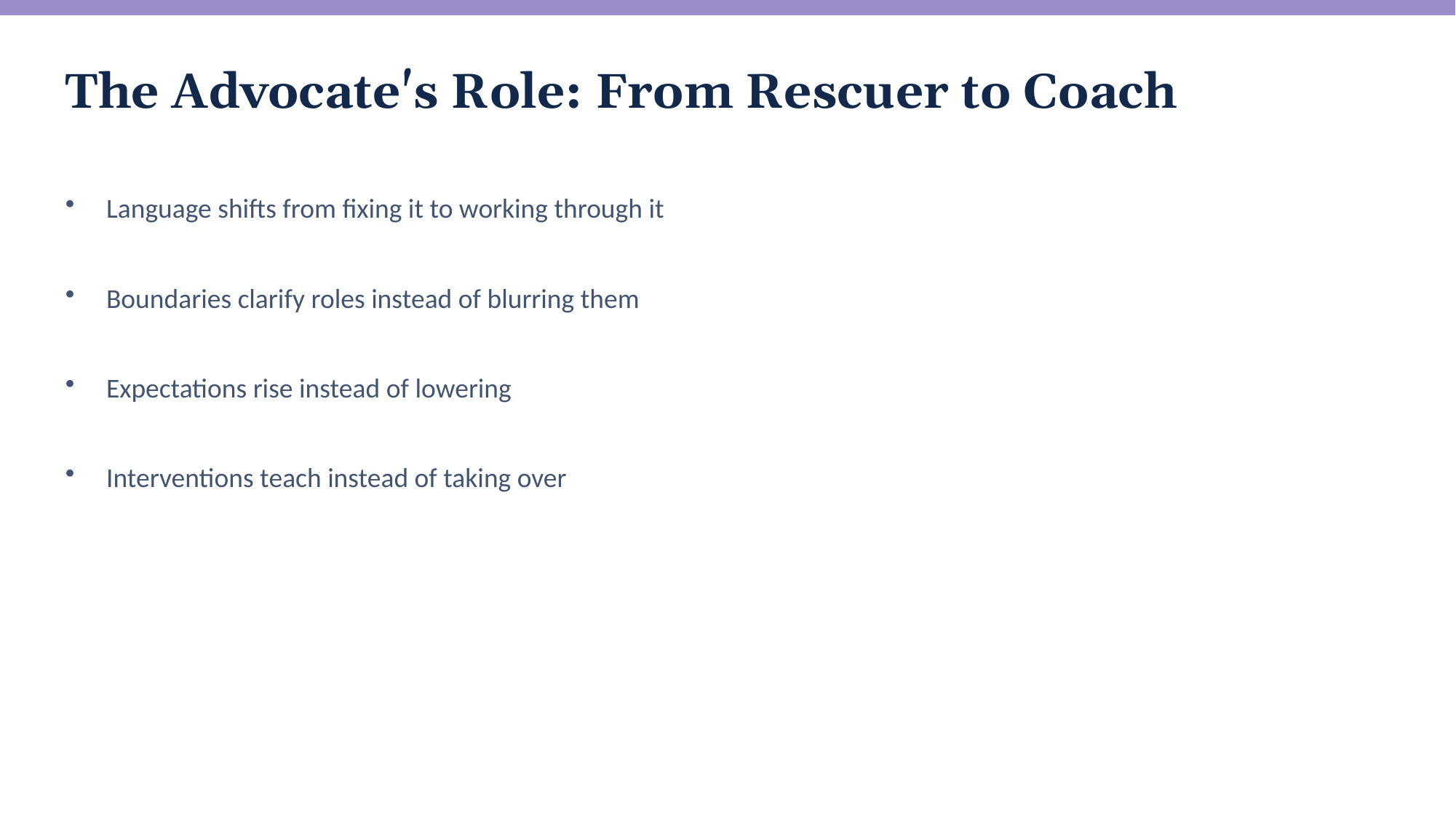

The Advocate's Role: From Rescuer to Coach
Language shifts from fixing it to working through it

Boundaries clarify roles instead of blurring them

Expectations rise instead of lowering

Interventions teach instead of taking over